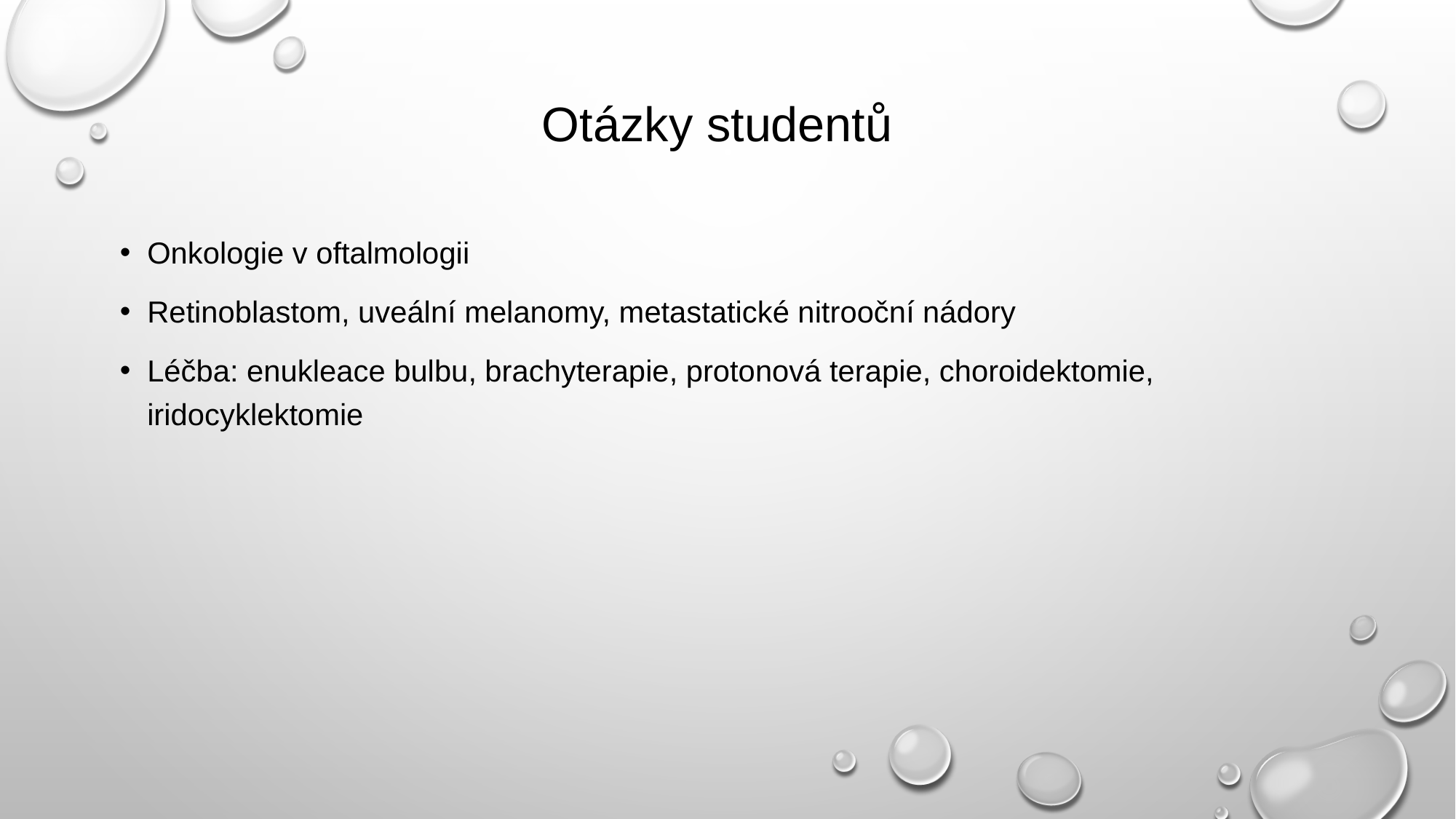

# Otázky studentů
Onkologie v oftalmologii
Retinoblastom, uveální melanomy, metastatické nitrooční nádory
Léčba: enukleace bulbu, brachyterapie, protonová terapie, choroidektomie, iridocyklektomie